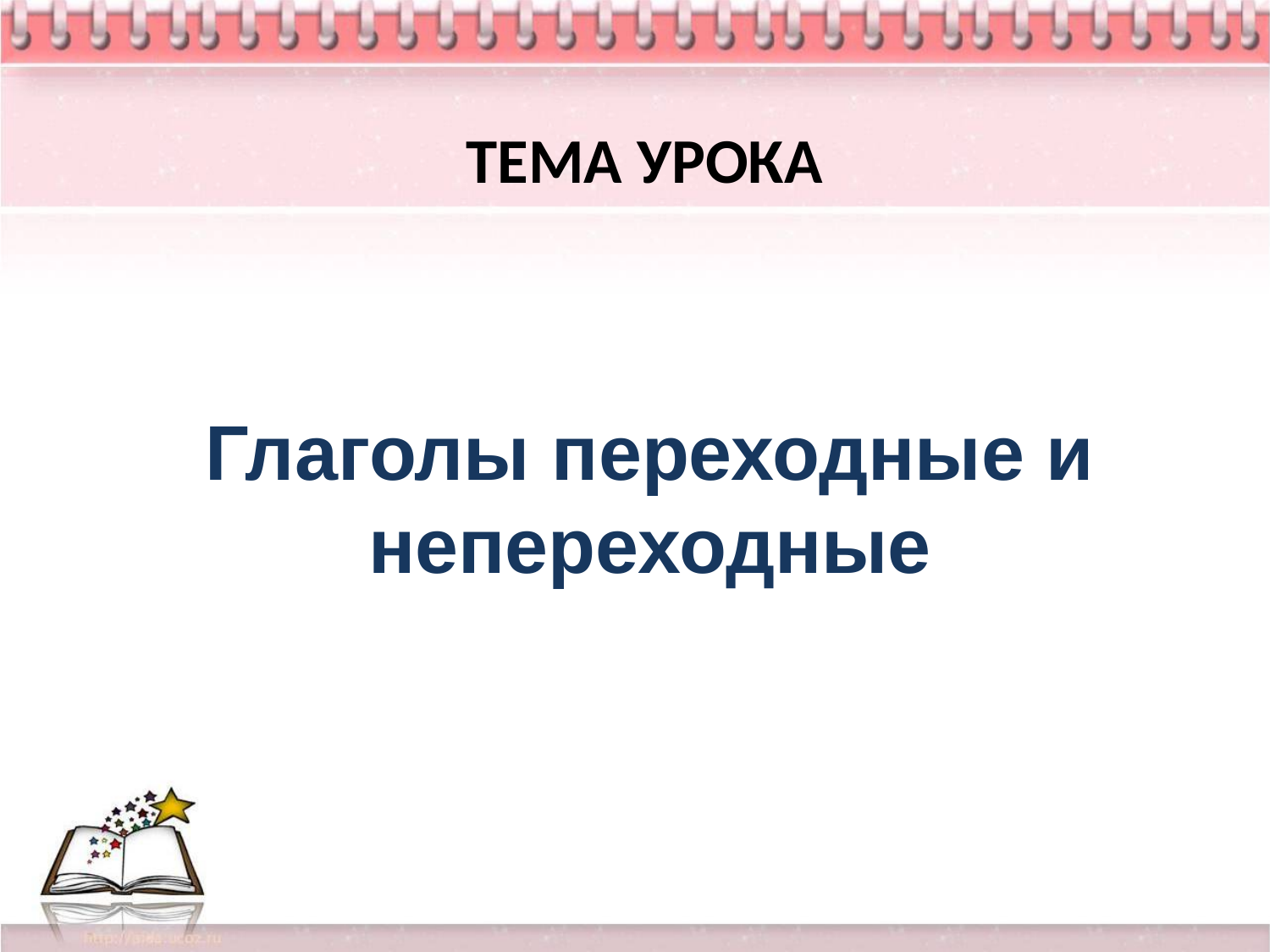

# ТЕМА УРОКА
Глаголы переходные и непереходные